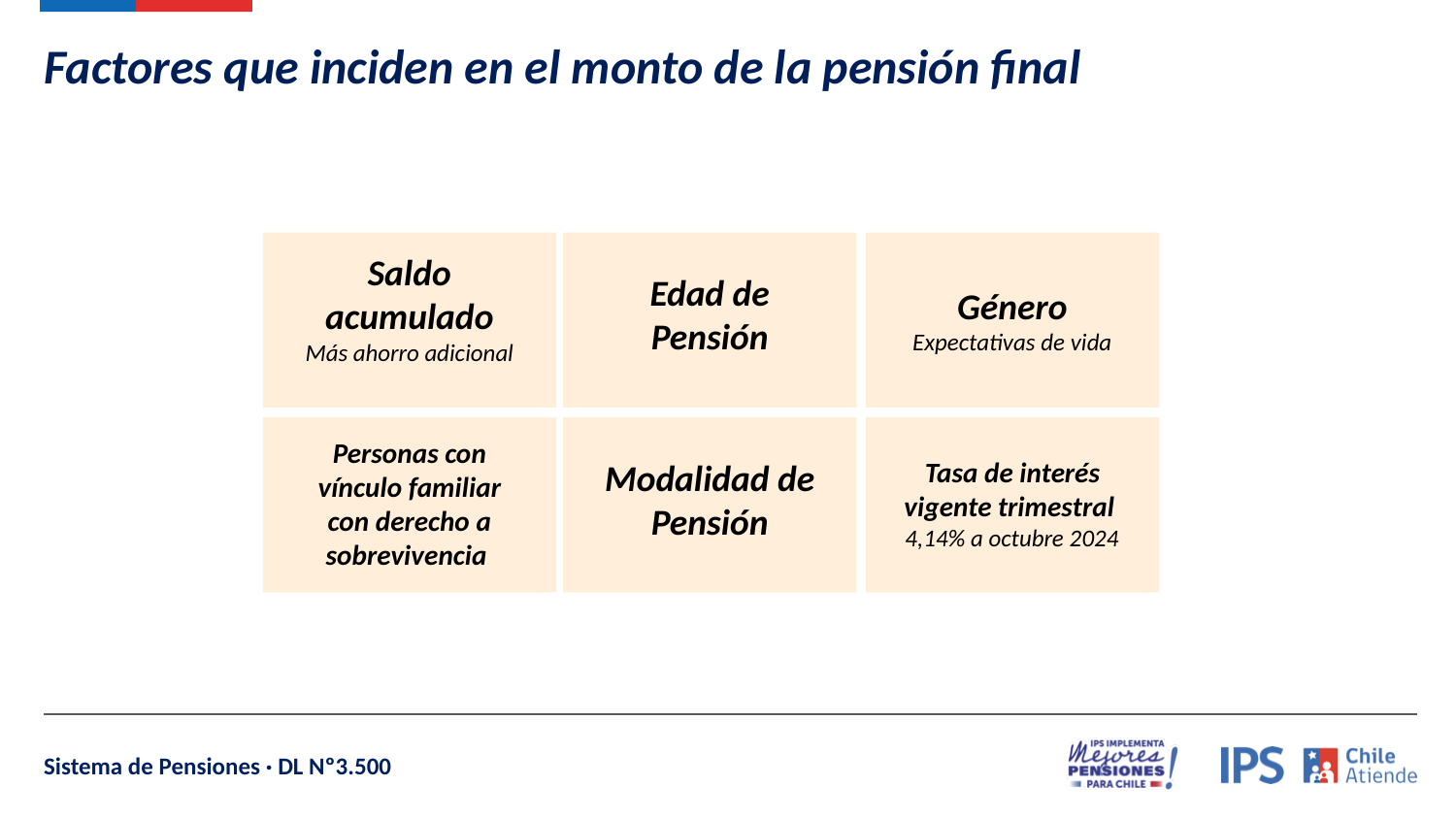

Factores que inciden en el monto de la pensión final

Saldo acumulado
Más ahorro adicional
Edad de Pensión
Género
Expectativas de vida

Personas con vínculo familiar con derecho a sobrevivencia
Modalidad de Pensión
Tasa de interés vigente trimestral
4,14% a octubre 2024